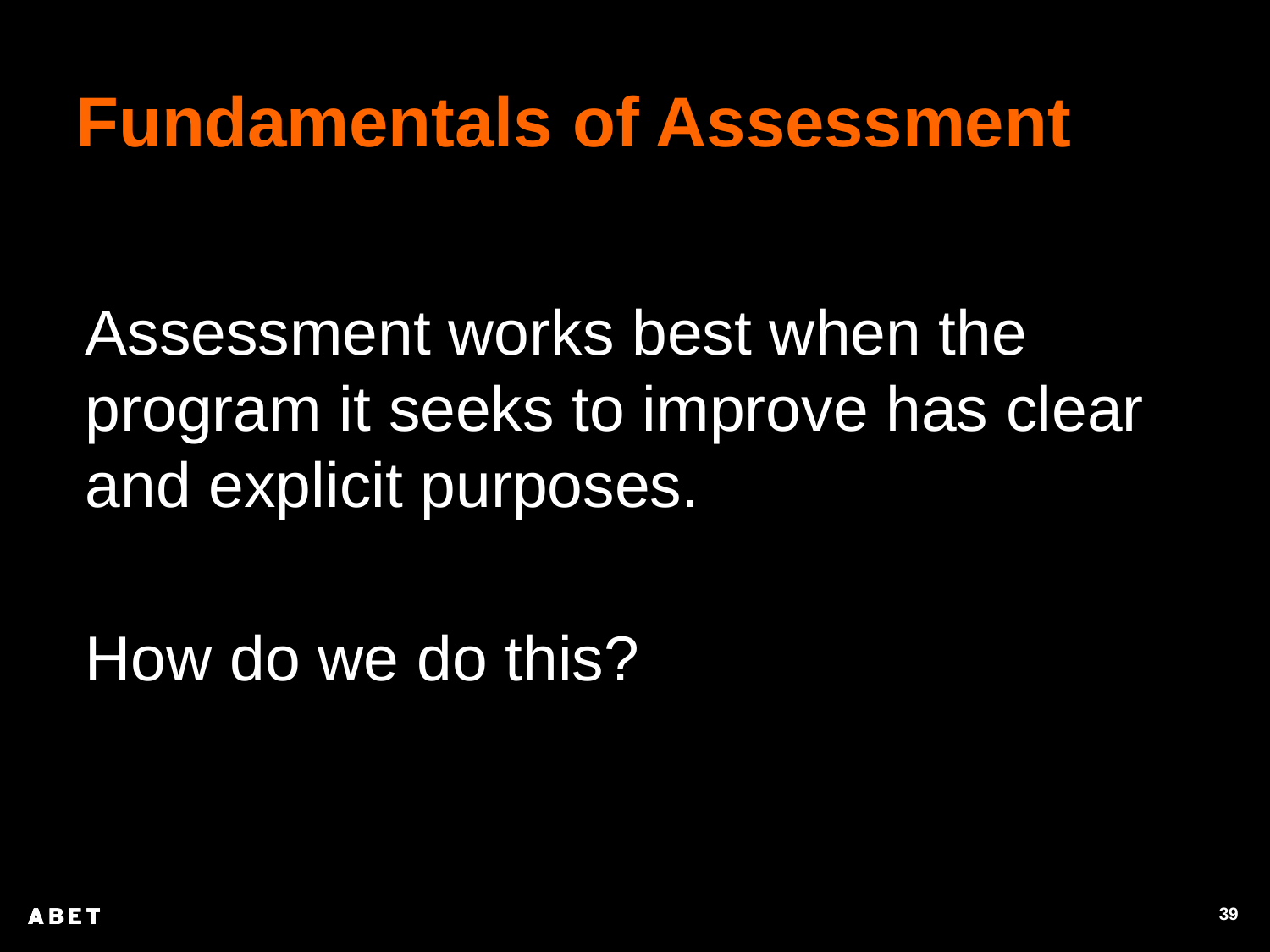

Fundamentals of Assessment
Assessment works best when the program it seeks to improve has clear and explicit purposes.

How do we do this?